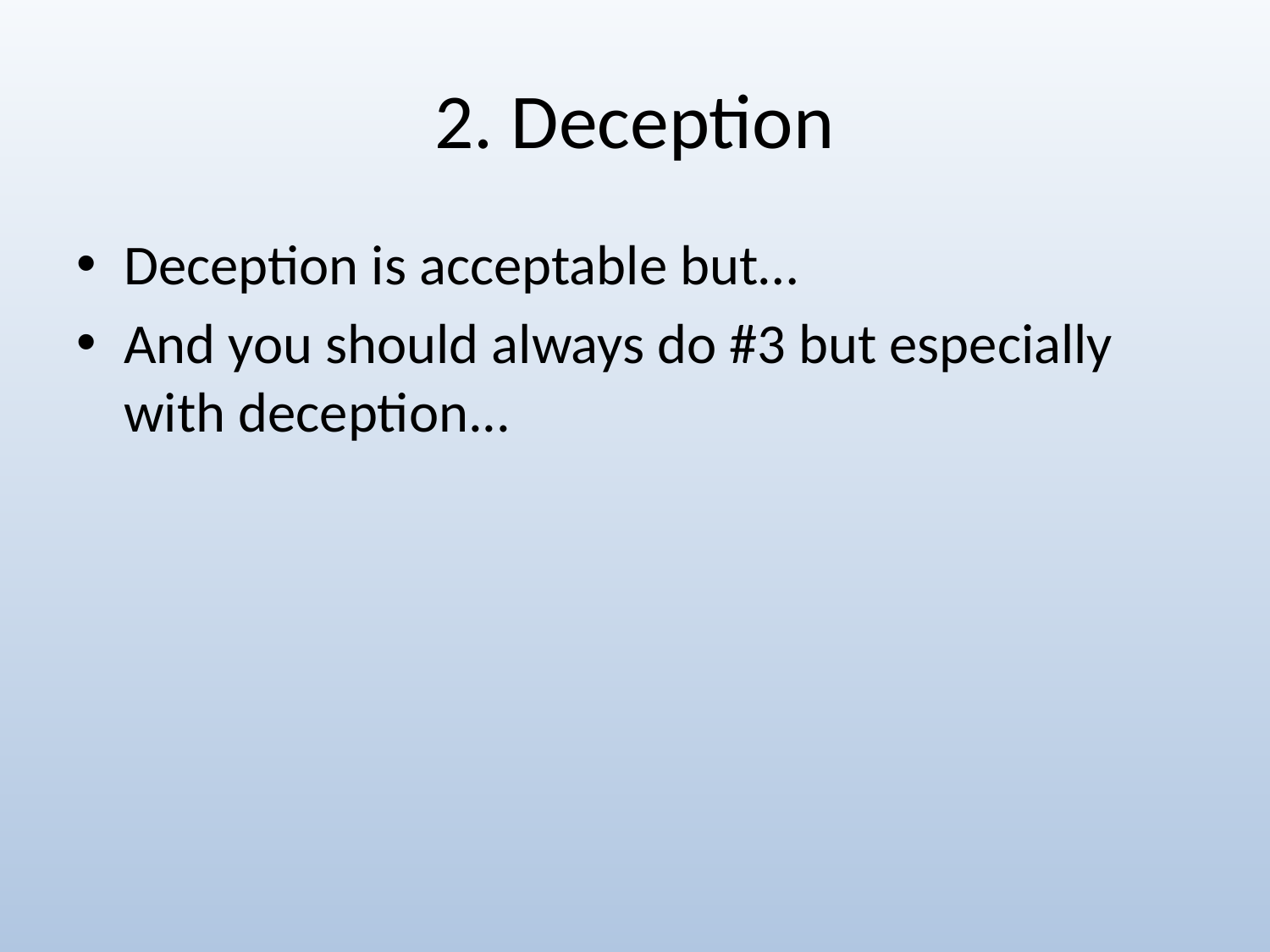

# 2. Deception
Deception is acceptable but…
And you should always do #3 but especially with deception...